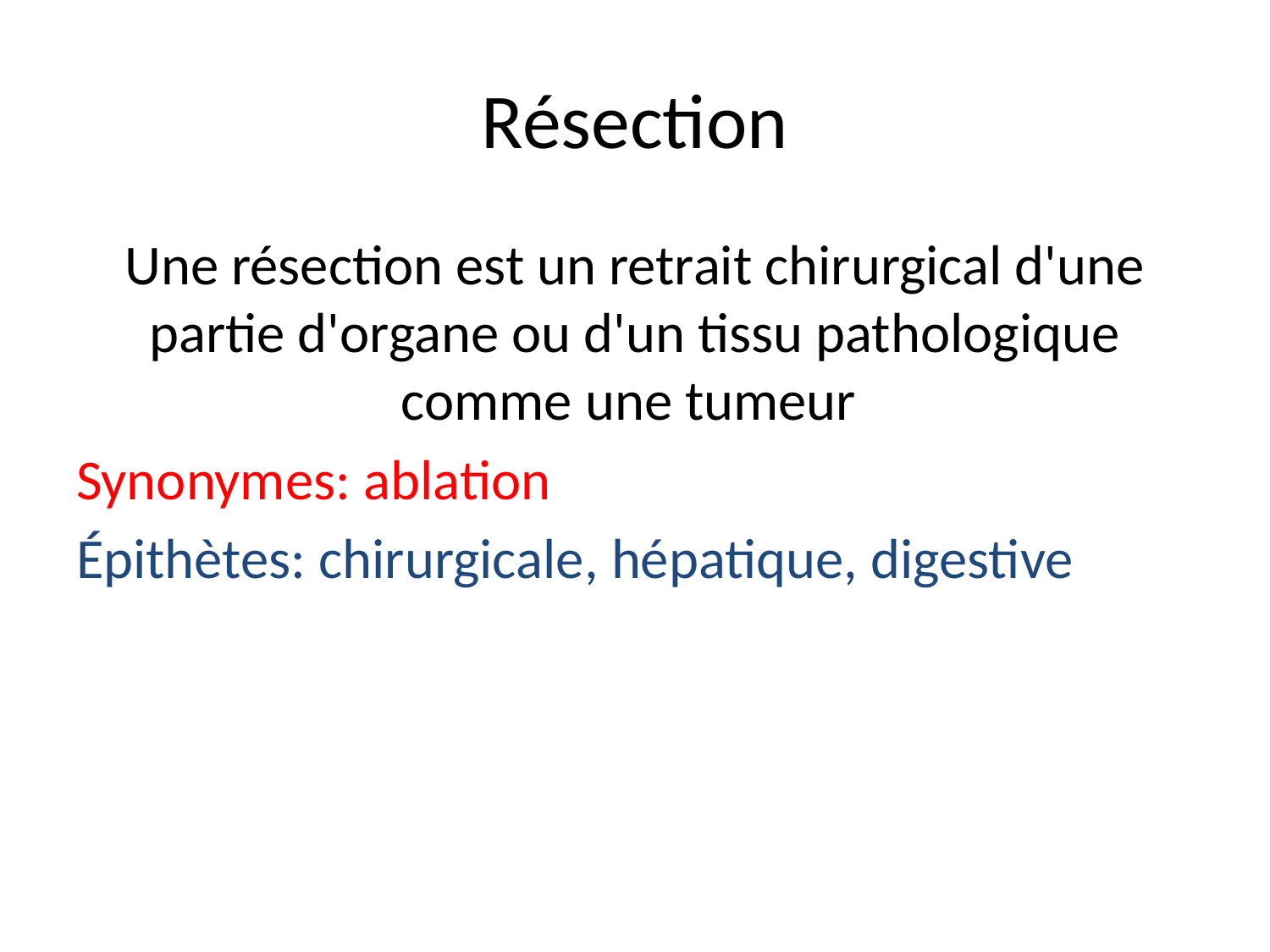

# Résection
Une résection est un retrait chirurgical d'une partie d'organe ou d'un tissu pathologique comme une tumeur
Synonymes: ablation
Épithètes: chirurgicale, hépatique, digestive